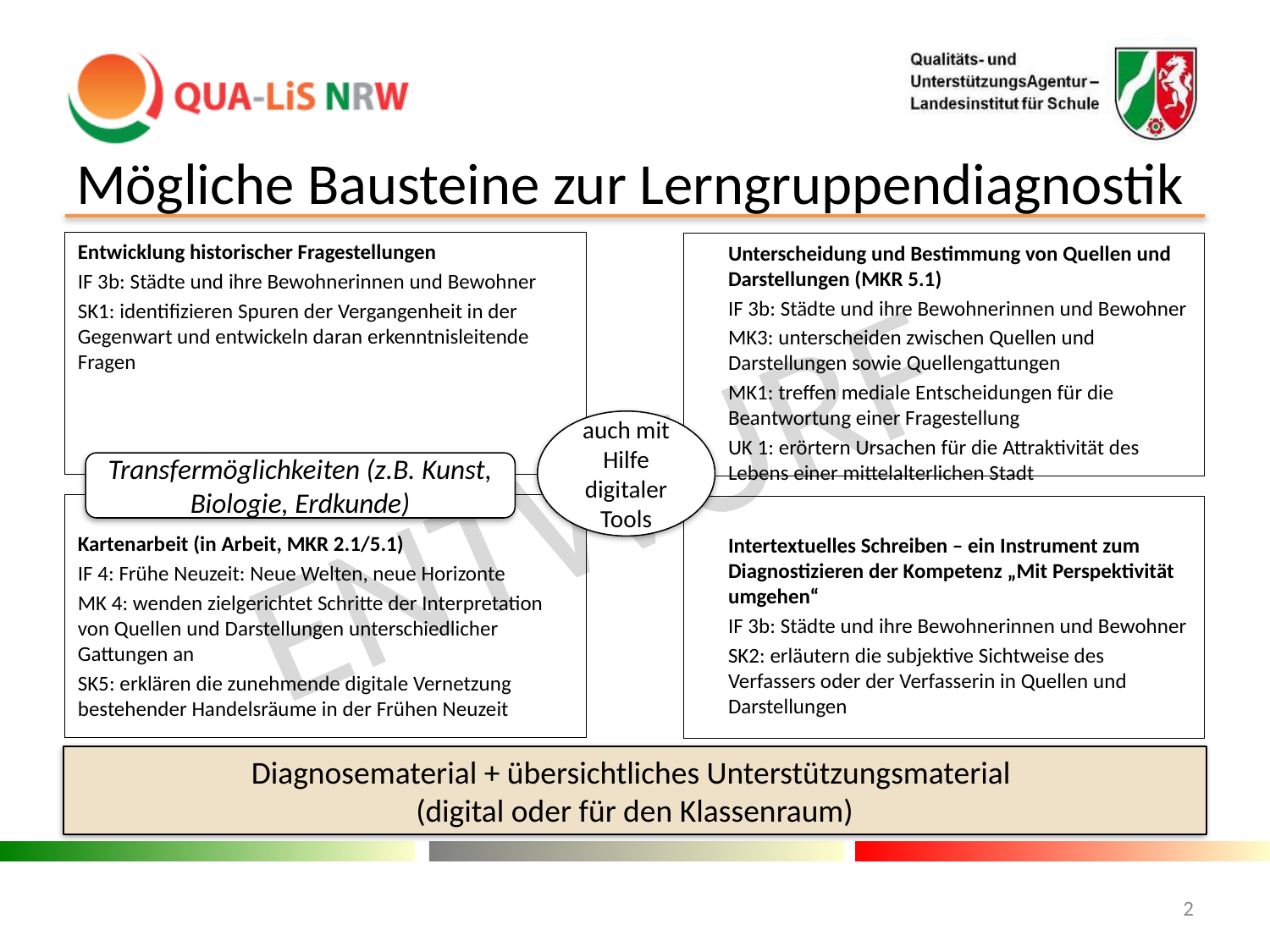

# Mögliche Bausteine zur Lerngruppendiagnostik
Entwicklung historischer Fragestellungen
IF 3b: Städte und ihre Bewohnerinnen und Bewohner
SK1: identifizieren Spuren der Vergangenheit in der Gegenwart und entwickeln daran erkenntnisleitende Fragen
Unterscheidung und Bestimmung von Quellen und Darstellungen (MKR 5.1)
IF 3b: Städte und ihre Bewohnerinnen und Bewohner
MK3: unterscheiden zwischen Quellen und Darstellungen sowie Quellengattungen
MK1: treffen mediale Entscheidungen für die Beantwortung einer Fragestellung
UK 1: erörtern Ursachen für die Attraktivität des Lebens einer mittelalterlichen Stadt
auch mit Hilfe digitaler Tools
Transfermöglichkeiten (z.B. Kunst, Biologie, Erdkunde)

Kartenarbeit (in Arbeit, MKR 2.1/5.1)
IF 4: Frühe Neuzeit: Neue Welten, neue Horizonte
MK 4: wenden zielgerichtet Schritte der Interpretation von Quellen und Darstellungen unterschiedlicher Gattungen an
SK5: erklären die zunehmende digitale Vernetzung bestehender Handelsräume in der Frühen Neuzeit

Intertextuelles Schreiben – ein Instrument zum Diagnostizieren der Kompetenz „Mit Perspektivität umgehen“
IF 3b: Städte und ihre Bewohnerinnen und Bewohner
SK2: erläutern die subjektive Sichtweise des Verfassers oder der Verfasserin in Quellen und Darstellungen
Diagnosematerial + übersichtliches Unterstützungsmaterial
(digital oder für den Klassenraum)
2